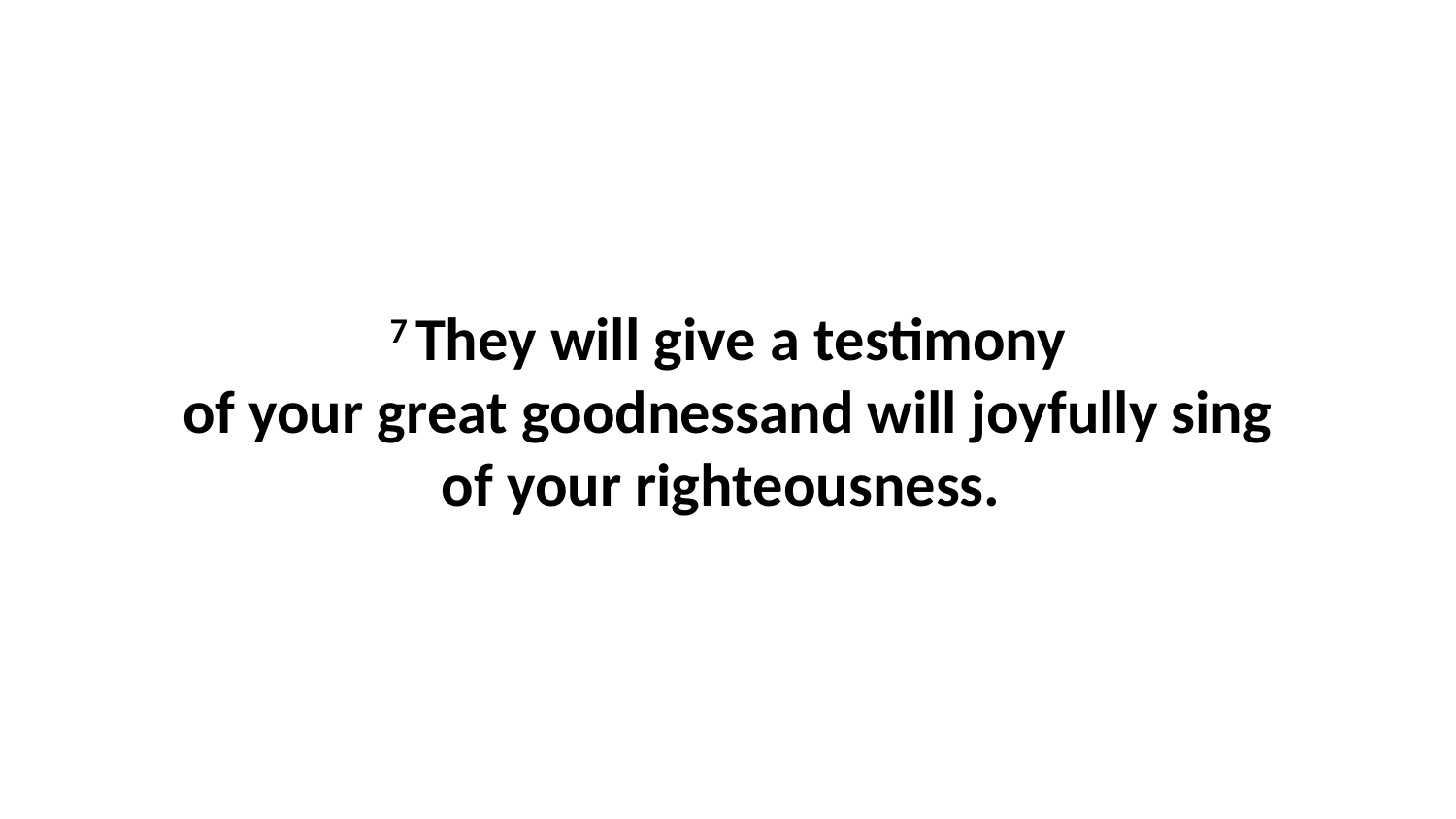

7 They will give a testimony of your great goodnessand will joyfully sing of your righteousness.